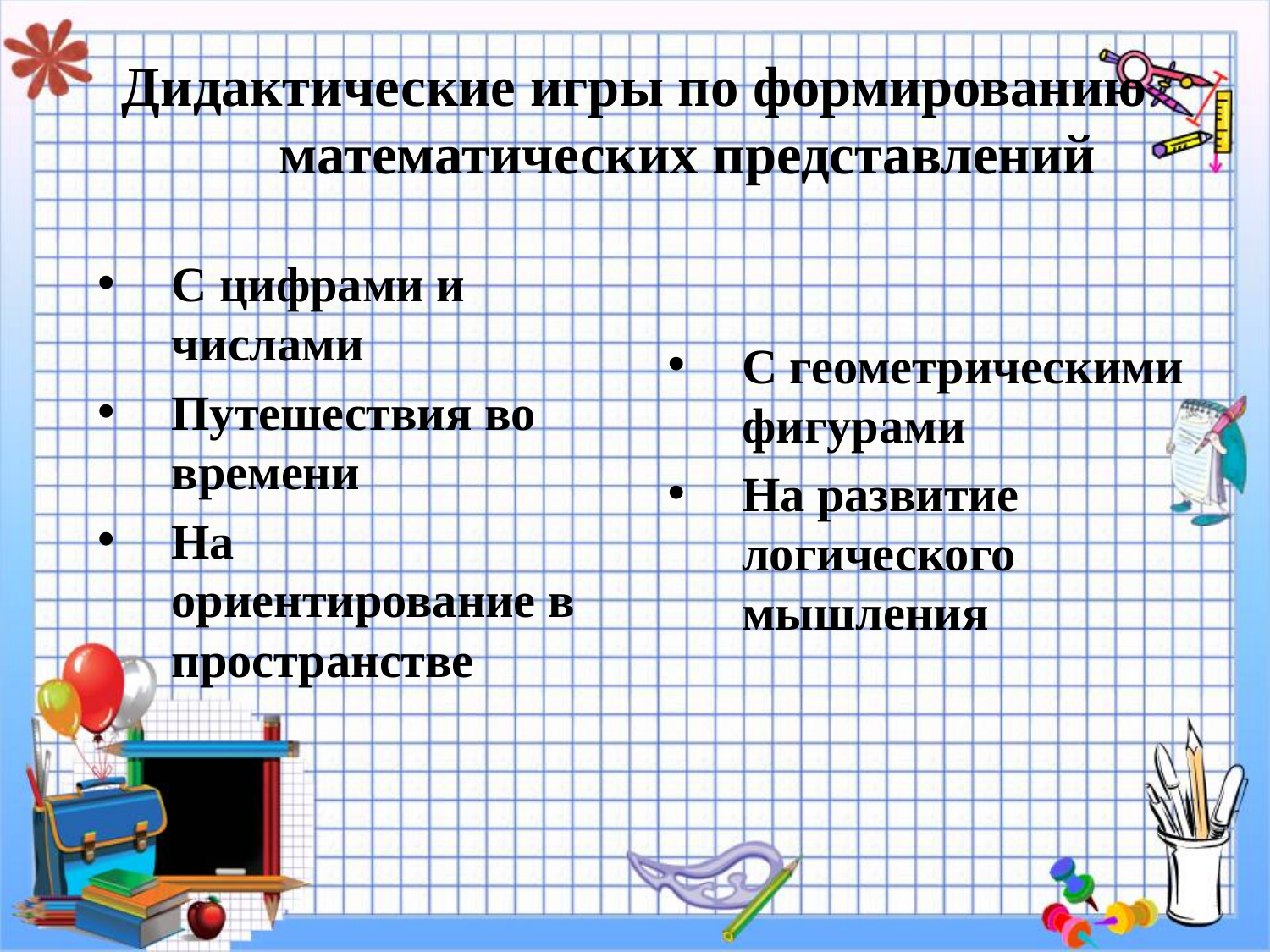

# Дидактические игры по формированию математических представлений
С цифрами и числами
Путешествия во времени
На ориентирование в пространстве
С геометрическими фигурами
На развитие логического мышления